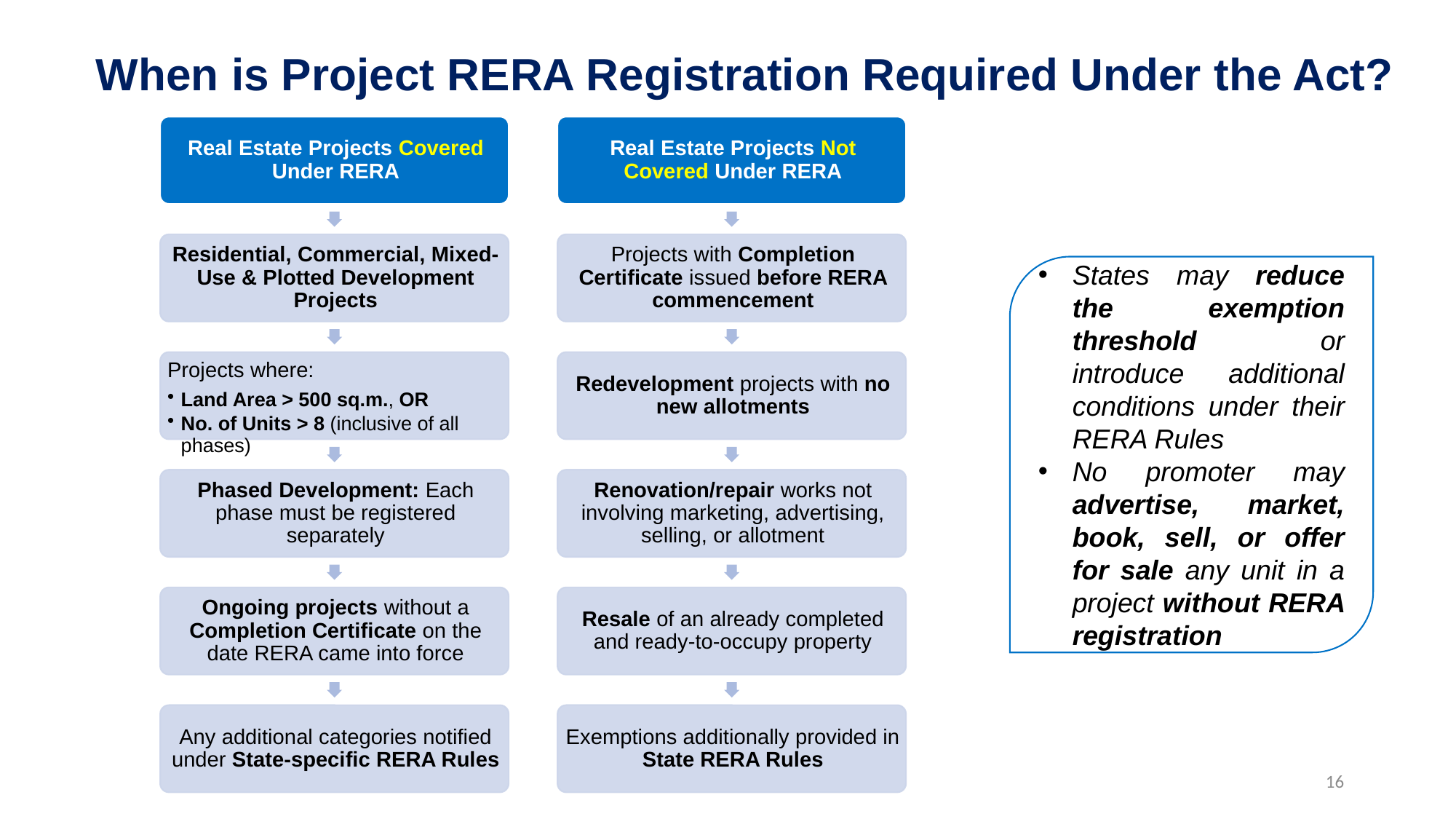

When is Project RERA Registration Required Under the Act?
Real Estate Projects Covered Under RERA
Residential, Commercial, Mixed-Use & Plotted Development Projects
Projects where:
Land Area > 500 sq.m., OR
No. of Units > 8 (inclusive of all phases)
Phased Development: Each phase must be registered separately
Ongoing projects without a Completion Certificate on the date RERA came into force
Any additional categories notified under State-specific RERA Rules
Real Estate Projects Not Covered Under RERA
Projects with Completion Certificate issued before RERA commencement
Redevelopment projects with no new allotments
Renovation/repair works not involving marketing, advertising, selling, or allotment
Resale of an already completed and ready-to-occupy property
Exemptions additionally provided in State RERA Rules
States may reduce the exemption threshold or introduce additional conditions under their RERA Rules
No promoter may advertise, market, book, sell, or offer for sale any unit in a project without RERA registration
16